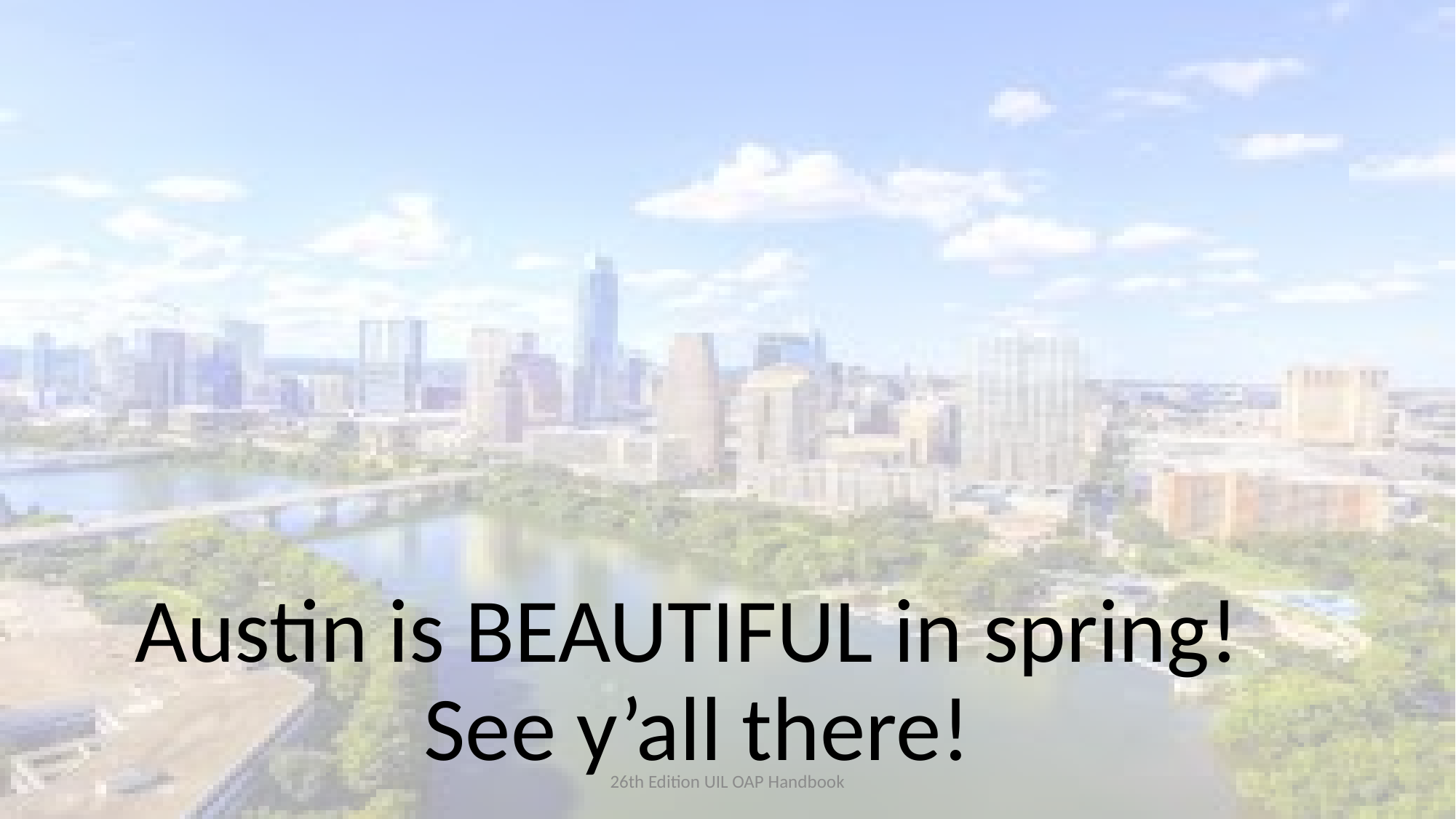

# Austin is BEAUTIFUL in spring! See y’all there!
26th Edition UIL OAP Handbook